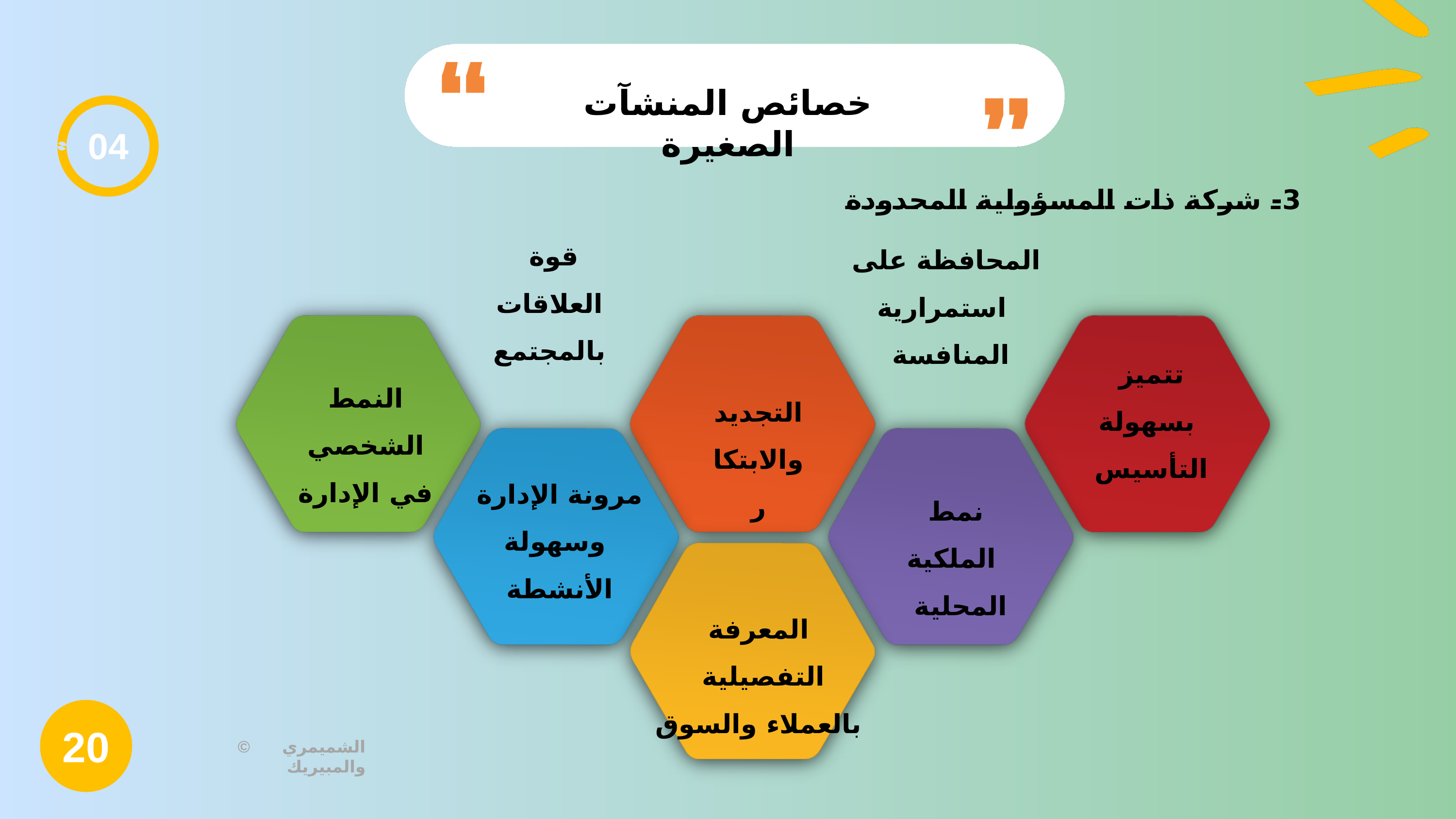

خصائص المنشآت الصغيرة

04
3- شركة ذات المسؤولية المحدودة
قوة
العلاقات بالمجتمع
المحافظة على
 استمرارية المنافسة

تتميز
 بسهولة التأسيس
النمط الشخصي
 في الإدارة
التجديد
والابتكار
مرونة الإدارة
 وسهولة الأنشطة
نمط
 الملكية المحلية
المعرفة التفصيلية
بالعملاء والسوق

20
©       الشميمري والمبيريك